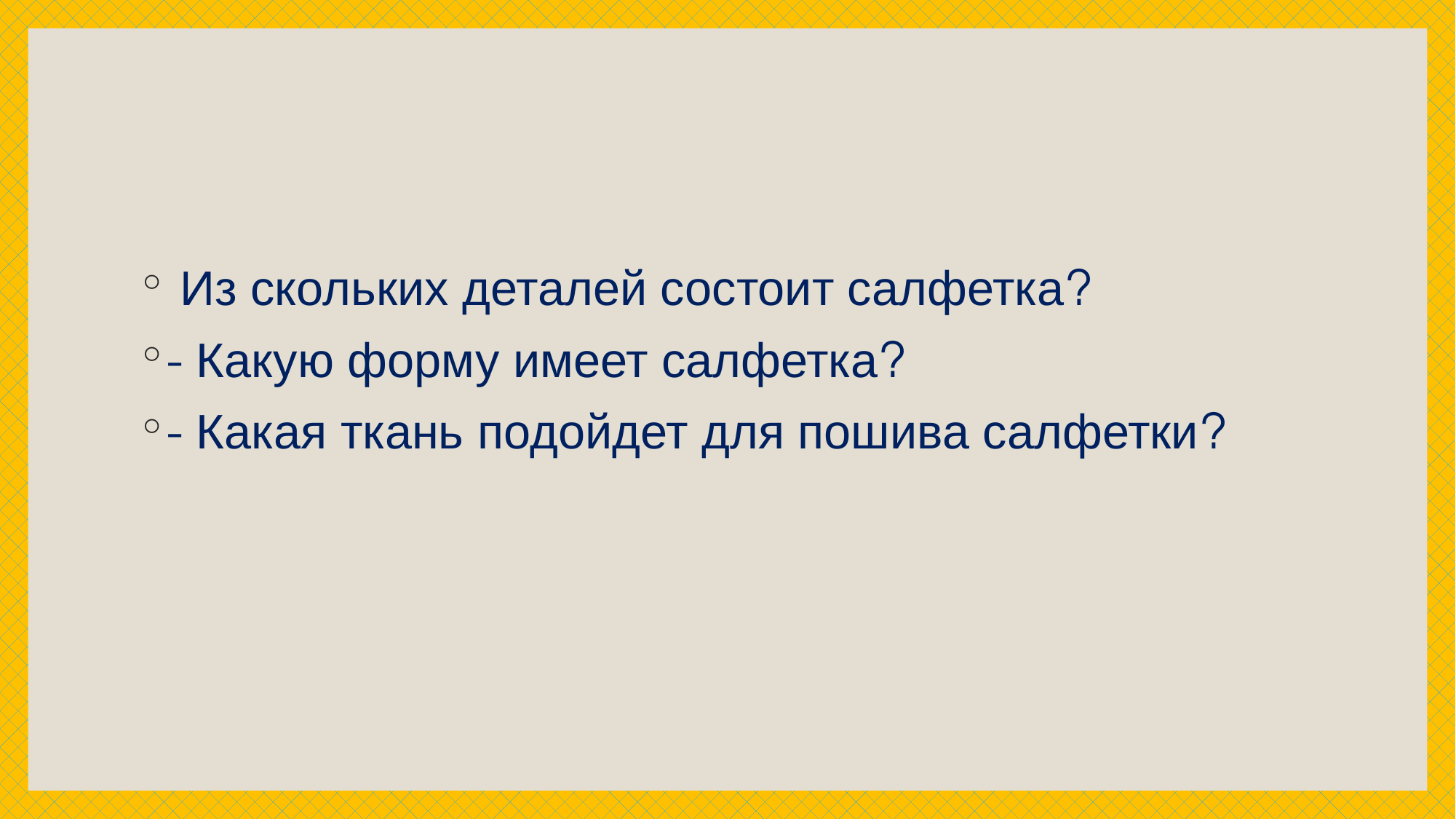

Из скольких деталей состоит салфетка?
- Какую форму имеет салфетка?
- Какая ткань подойдет для пошива салфетки?